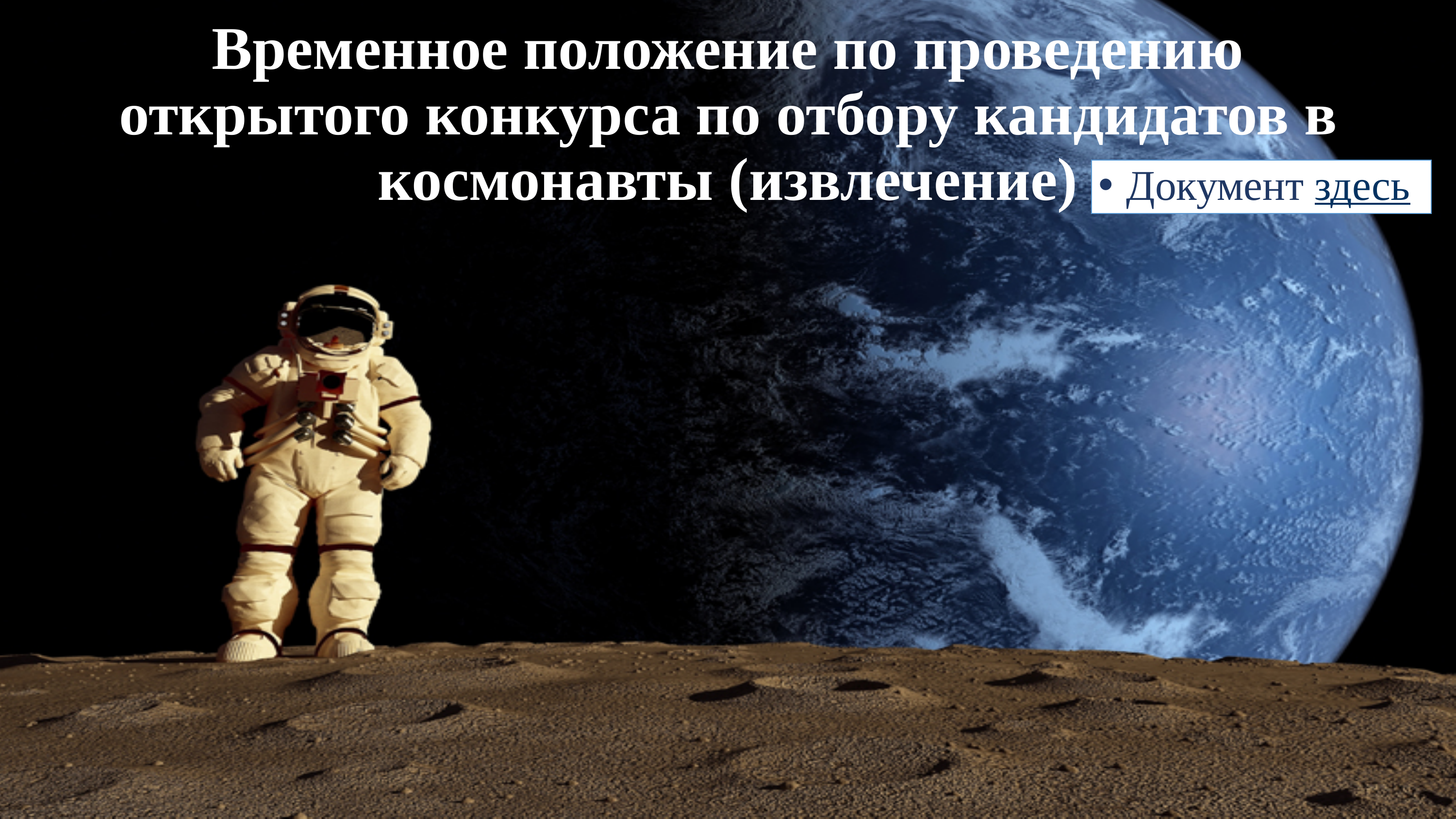

# Временное положение по проведению открытого конкурса по отбору кандидатов в космонавты (извлечение)
Документ здесь